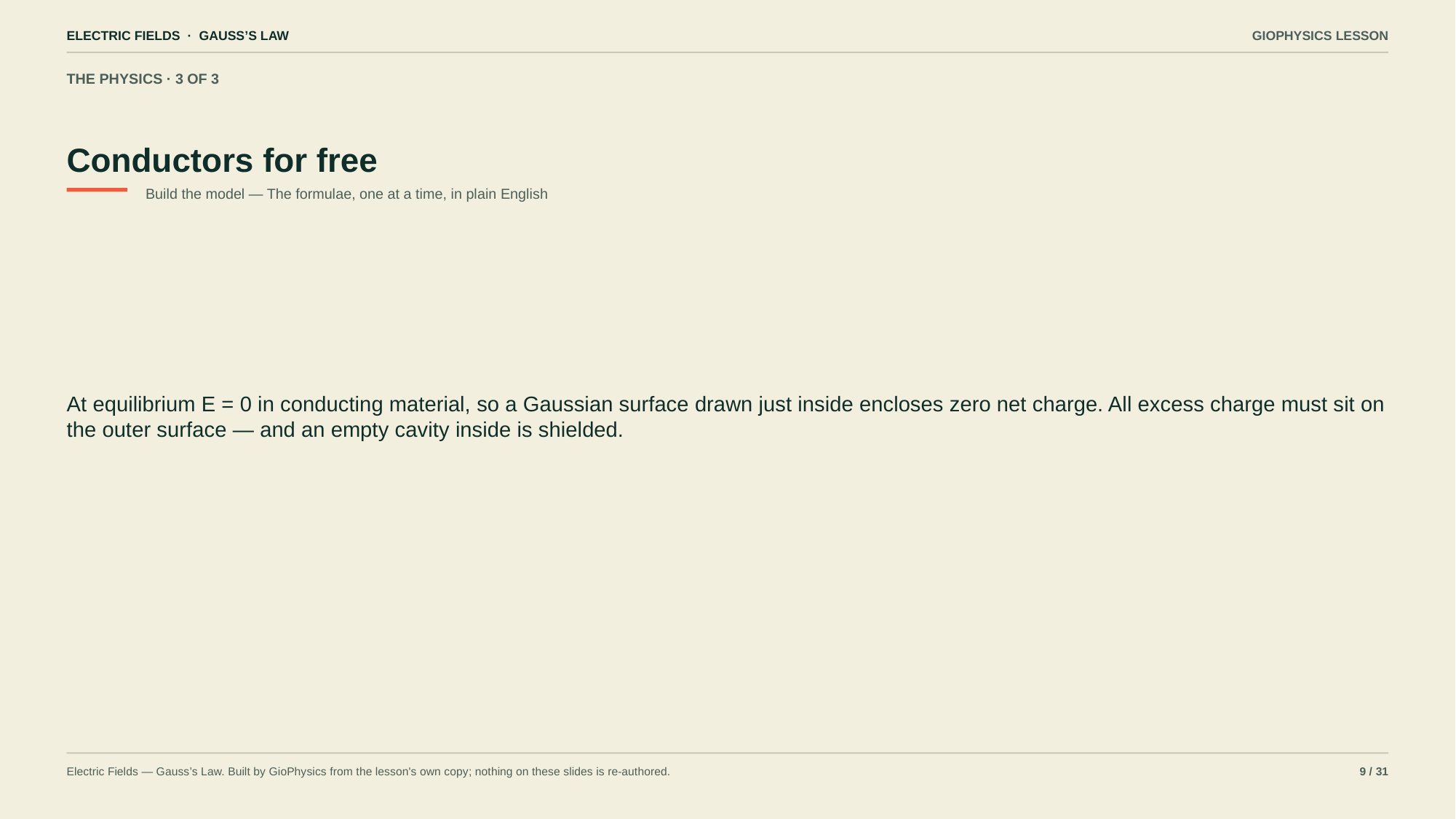

ELECTRIC FIELDS  ·  GAUSS’S LAW
GIOPHYSICS LESSON

THE PHYSICS · 3 OF 3
Conductors for free
Build the model — The formulae, one at a time, in plain English

At equilibrium E = 0 in conducting material, so a Gaussian surface drawn just inside encloses zero net charge. All excess charge must sit on the outer surface — and an empty cavity inside is shielded.

Electric Fields — Gauss’s Law. Built by GioPhysics from the lesson's own copy; nothing on these slides is re-authored.
9 / 31